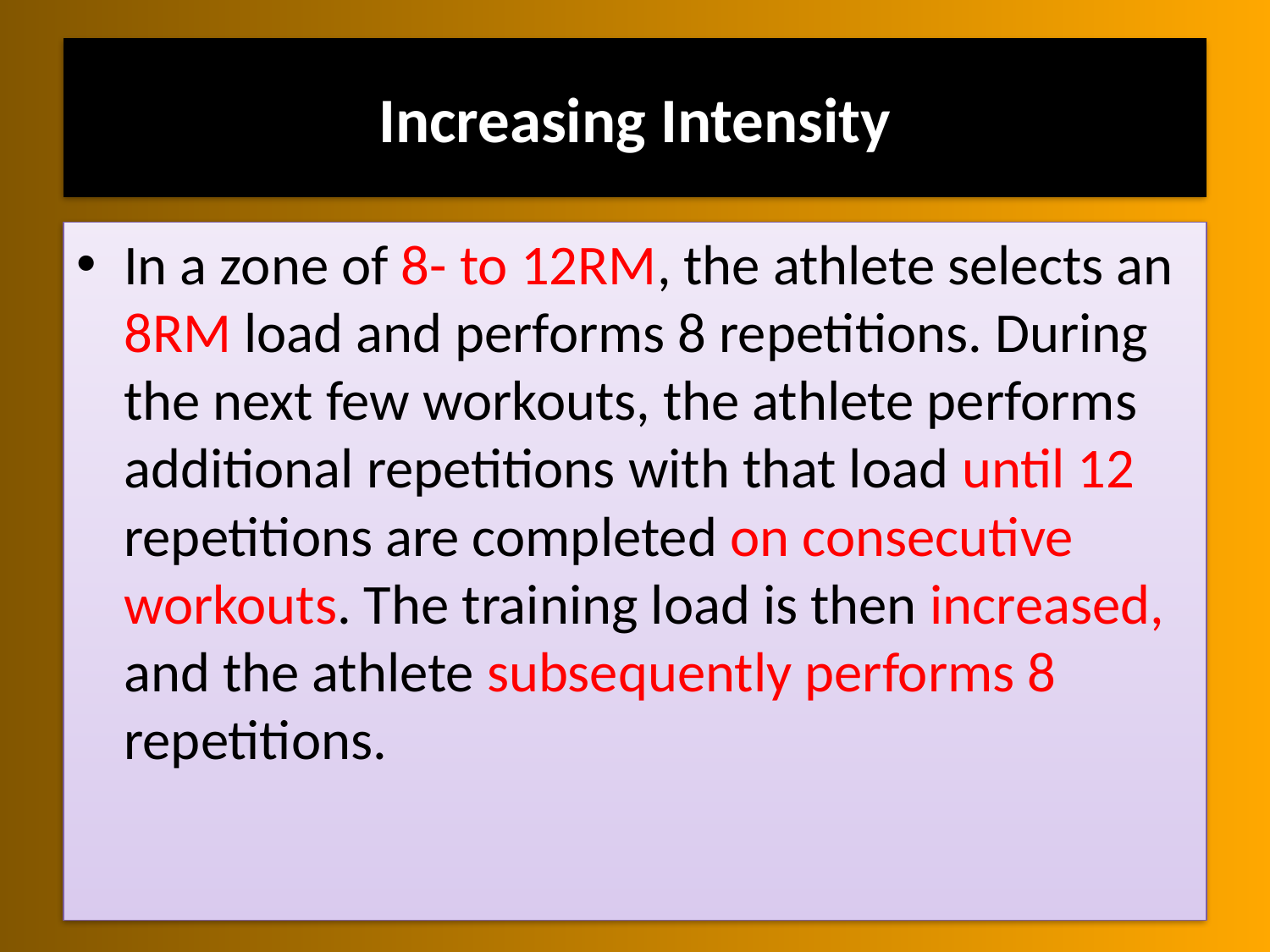

# Increasing Intensity
In a zone of 8- to 12RM, the athlete selects an 8RM load and performs 8 repetitions. During the next few workouts, the athlete performs additional repetitions with that load until 12 repetitions are completed on consecutive workouts. The training load is then increased, and the athlete subsequently performs 8 repetitions.